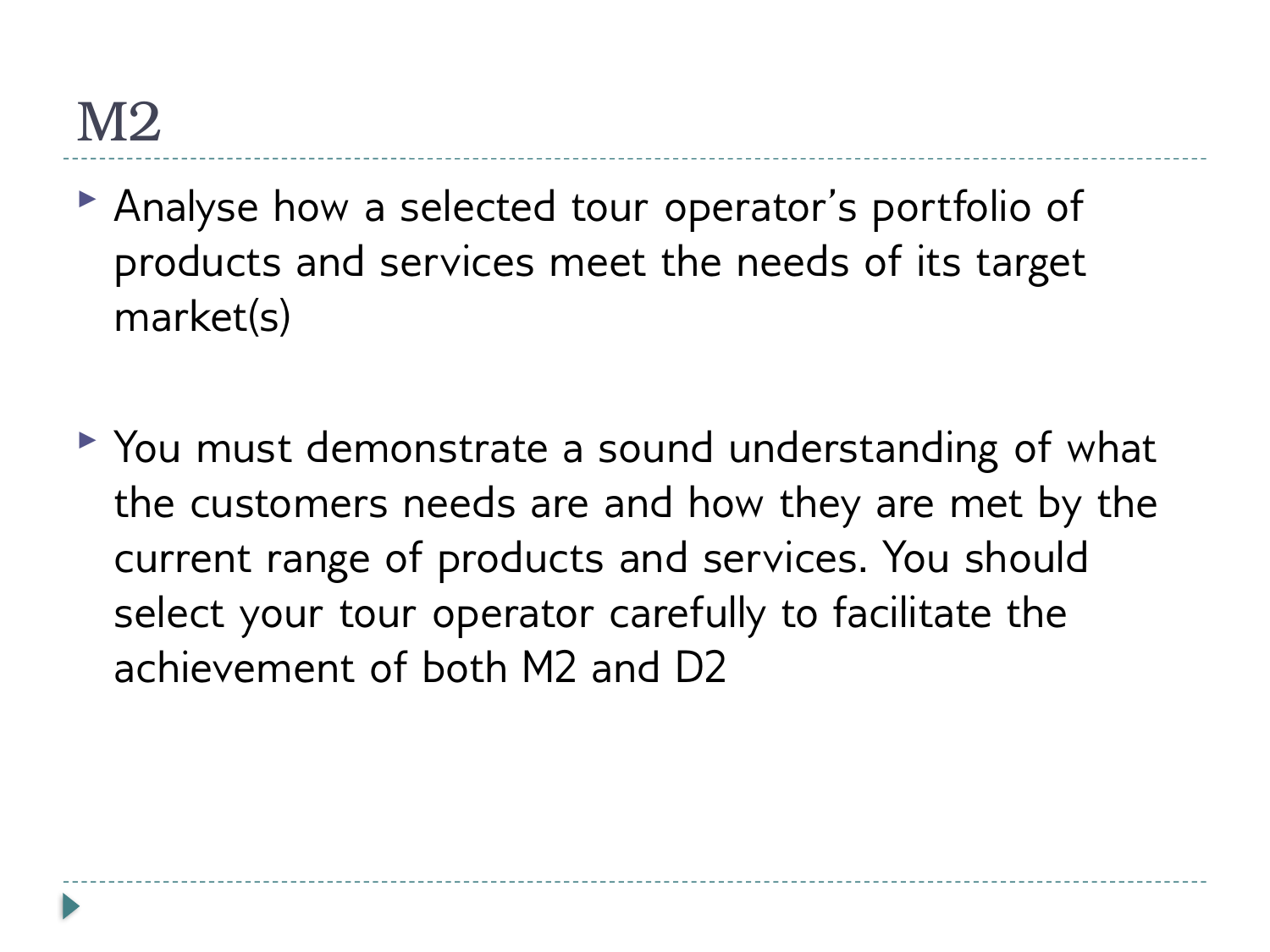

# M2
Analyse how a selected tour operator’s portfolio of products and services meet the needs of its target market(s)

You must demonstrate a sound understanding of what the customers needs are and how they are met by the current range of products and services. You should select your tour operator carefully to facilitate the achievement of both M2 and D2